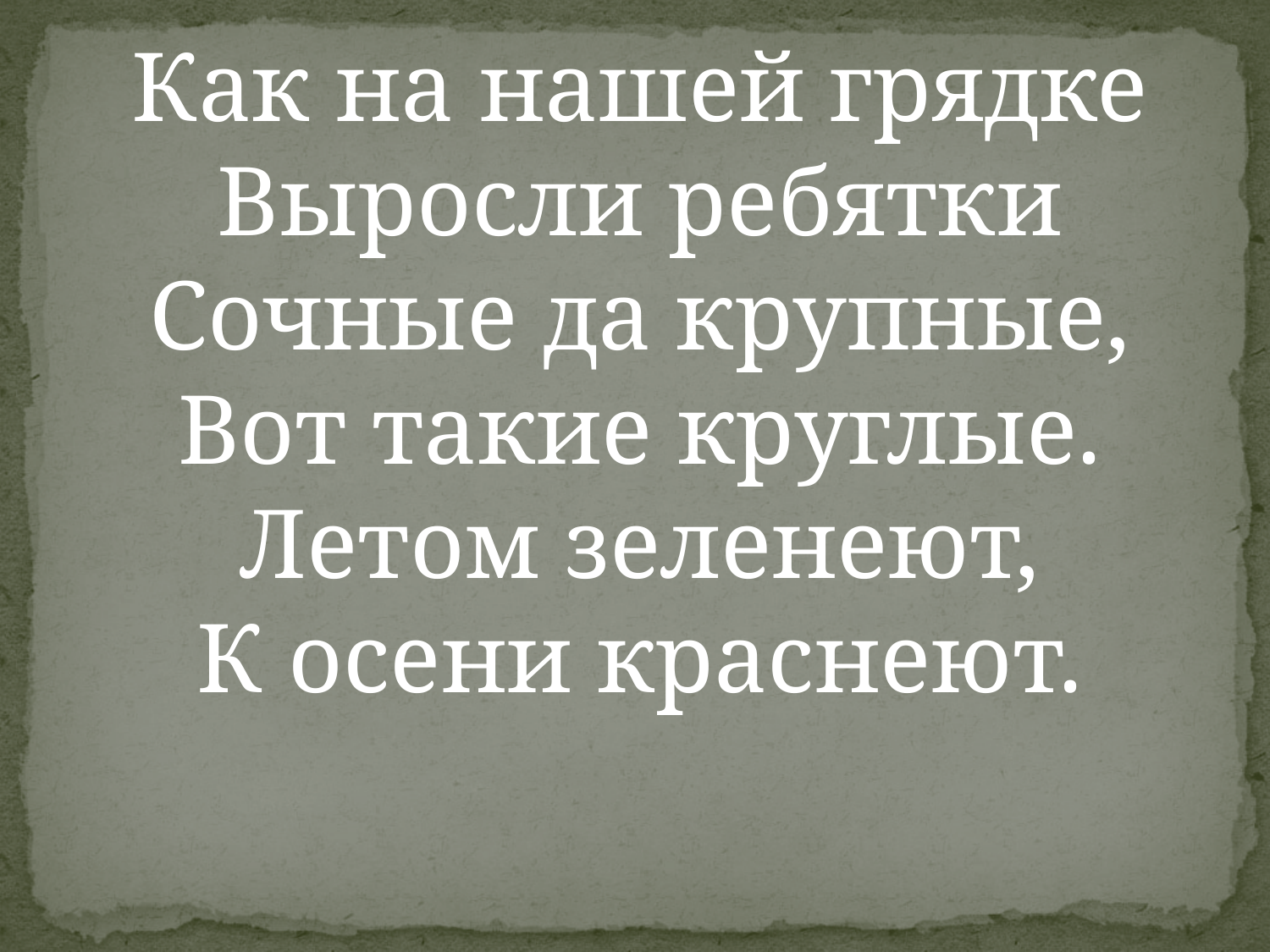

Как на нашей грядке
Выросли ребятки
Сочные да крупные,
Вот такие круглые.
Летом зеленеют,
К осени краснеют.